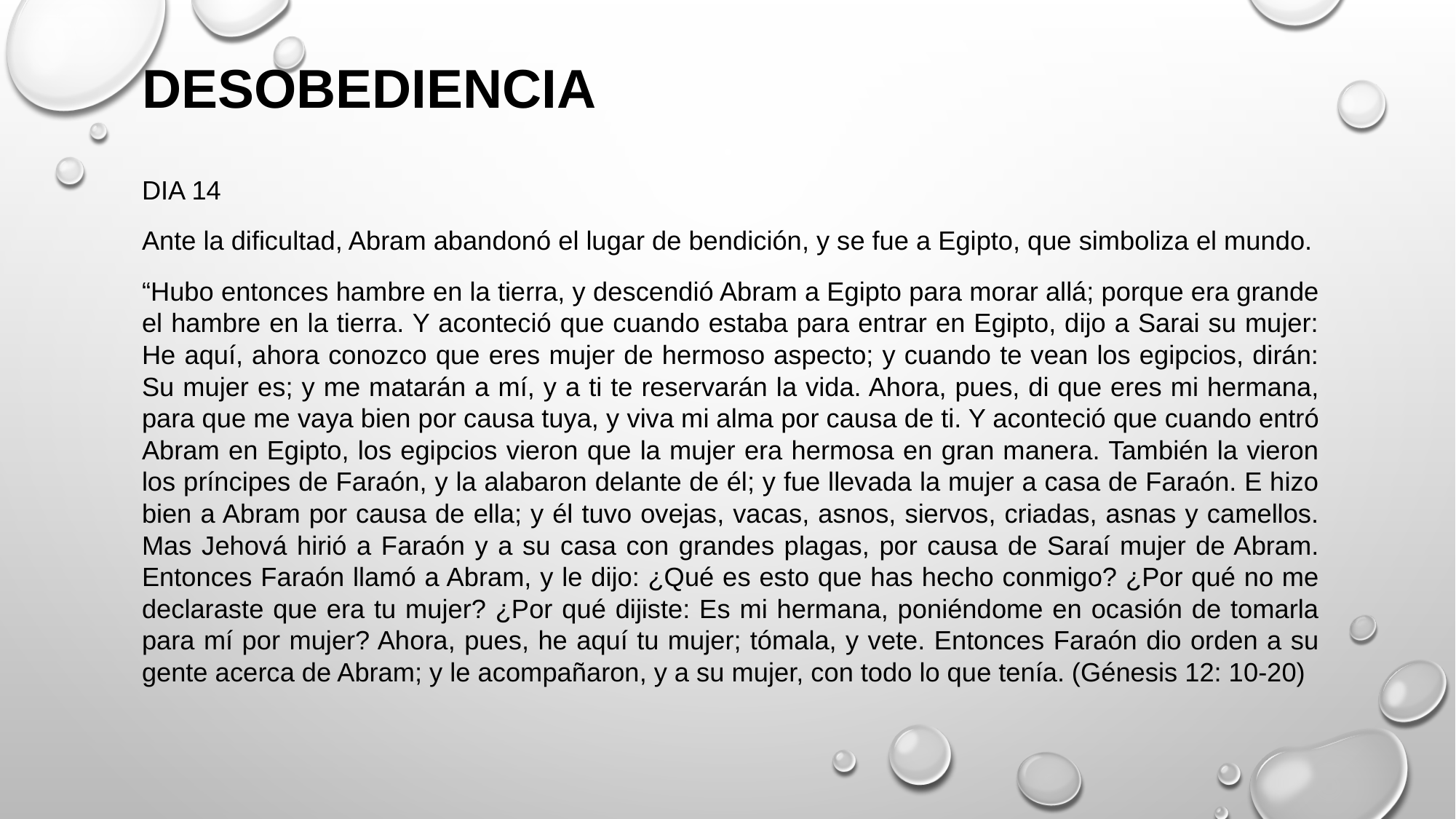

# DESOBEDIENCIA
DIA 14

Ante la dificultad, Abram abandonó el lugar de bendición, y se fue a Egipto, que simboliza el mundo.

“Hubo entonces hambre en la tierra, y descendió Abram a Egipto para morar allá; porque era grande el hambre en la tierra. Y aconteció que cuando estaba para entrar en Egipto, dijo a Sarai su mujer: He aquí, ahora conozco que eres mujer de hermoso aspecto; y cuando te vean los egipcios, dirán: Su mujer es; y me matarán a mí, y a ti te reservarán la vida. Ahora, pues, di que eres mi hermana, para que me vaya bien por causa tuya, y viva mi alma por causa de ti. Y aconteció que cuando entró Abram en Egipto, los egipcios vieron que la mujer era hermosa en gran manera. También la vieron los príncipes de Faraón, y la alabaron delante de él; y fue llevada la mujer a casa de Faraón. E hizo bien a Abram por causa de ella; y él tuvo ovejas, vacas, asnos, siervos, criadas, asnas y camellos. Mas Jehová hirió a Faraón y a su casa con grandes plagas, por causa de Saraí mujer de Abram. Entonces Faraón llamó a Abram, y le dijo: ¿Qué es esto que has hecho conmigo? ¿Por qué no me declaraste que era tu mujer? ¿Por qué dijiste: Es mi hermana, poniéndome en ocasión de tomarla para mí por mujer? Ahora, pues, he aquí tu mujer; tómala, y vete. Entonces Faraón dio orden a su gente acerca de Abram; y le acompañaron, y a su mujer, con todo lo que tenía. (Génesis 12: 10-20)